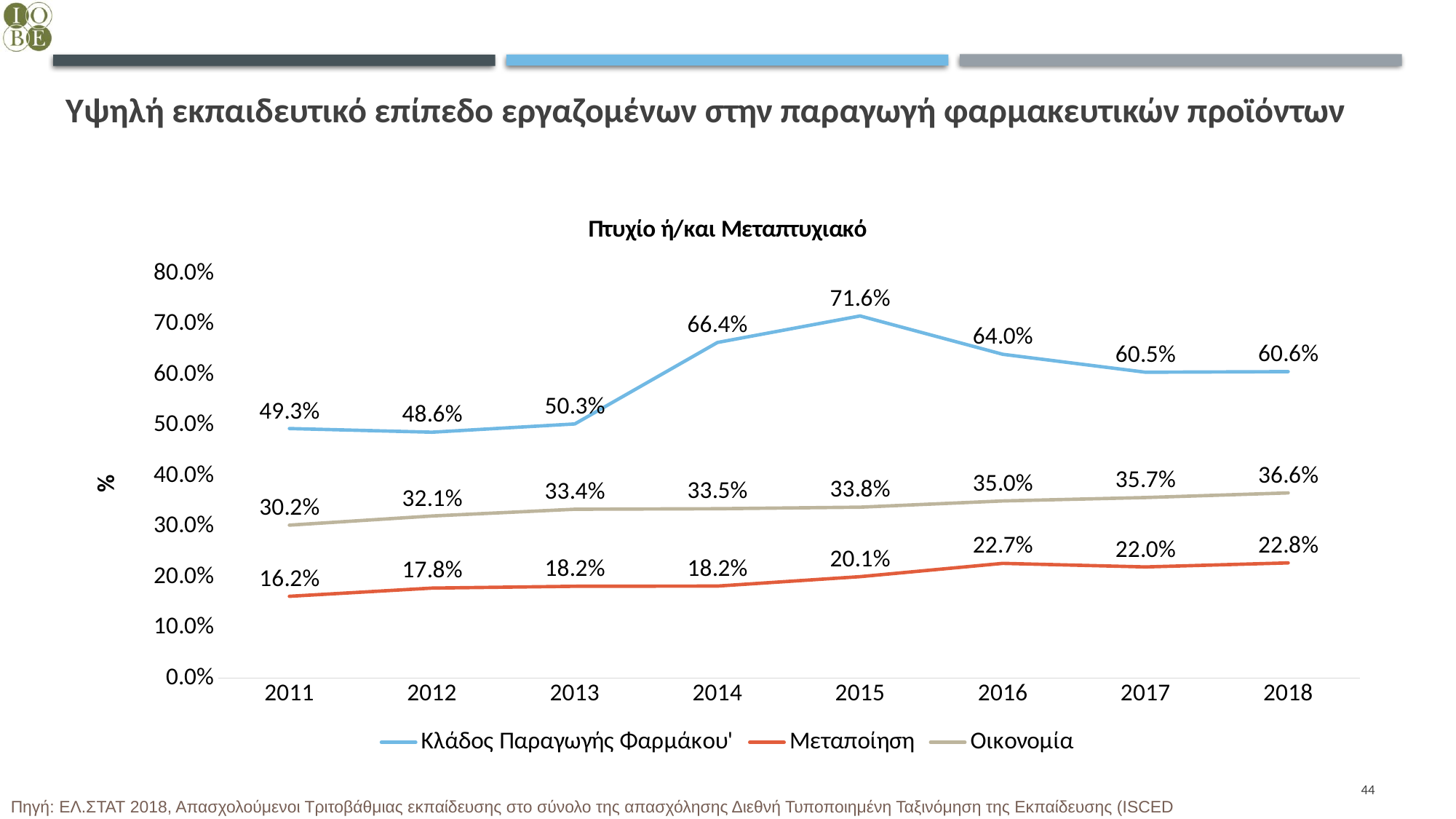

# Υψηλή εκπαιδευτικό επίπεδο εργαζομένων στην παραγωγή φαρμακευτικών προϊόντων

### Chart: Πτυχίο ή/και Μεταπτυχιακό

| Category | Κλάδος Παραγωγής Φαρμάκου' | Μεταποίηση | Οικονομία |
|---|---|---|---|
| 2011 | 0.49346892265560094 | 0.1618013245857501 | 0.30243314197877247 |
| 2012 | 0.48625033453249555 | 0.17804845786320167 | 0.3205754055088141 |
| 2013 | 0.5025747147467355 | 0.18163070261163347 | 0.3339097901924681 |
| 2014 | 0.6636035567290665 | 0.18202571981140064 | 0.33492091959324516 |
| 2015 | 0.7159824922178306 | 0.20068824535738303 | 0.33801166826841145 |
| 2016 | 0.6401811206797545 | 0.2268804200208541 | 0.3503027290552663 |
| 2017 | 0.6047804628278085 | 0.21989710344594435 | 0.3569765136542973 |
| 2018 | 0.6059374251252321 | 0.2278851104800853 | 0.3661754923691324 |
44
Πηγή: ΕΛ.ΣΤΑΤ 2018, Απασχολούμενοι Τριτοβάθμιας εκπαίδευσης στο σύνολο της απασχόλησης Διεθνή Τυποποιημένη Ταξινόμηση της Εκπαίδευσης (ISCED 2011)